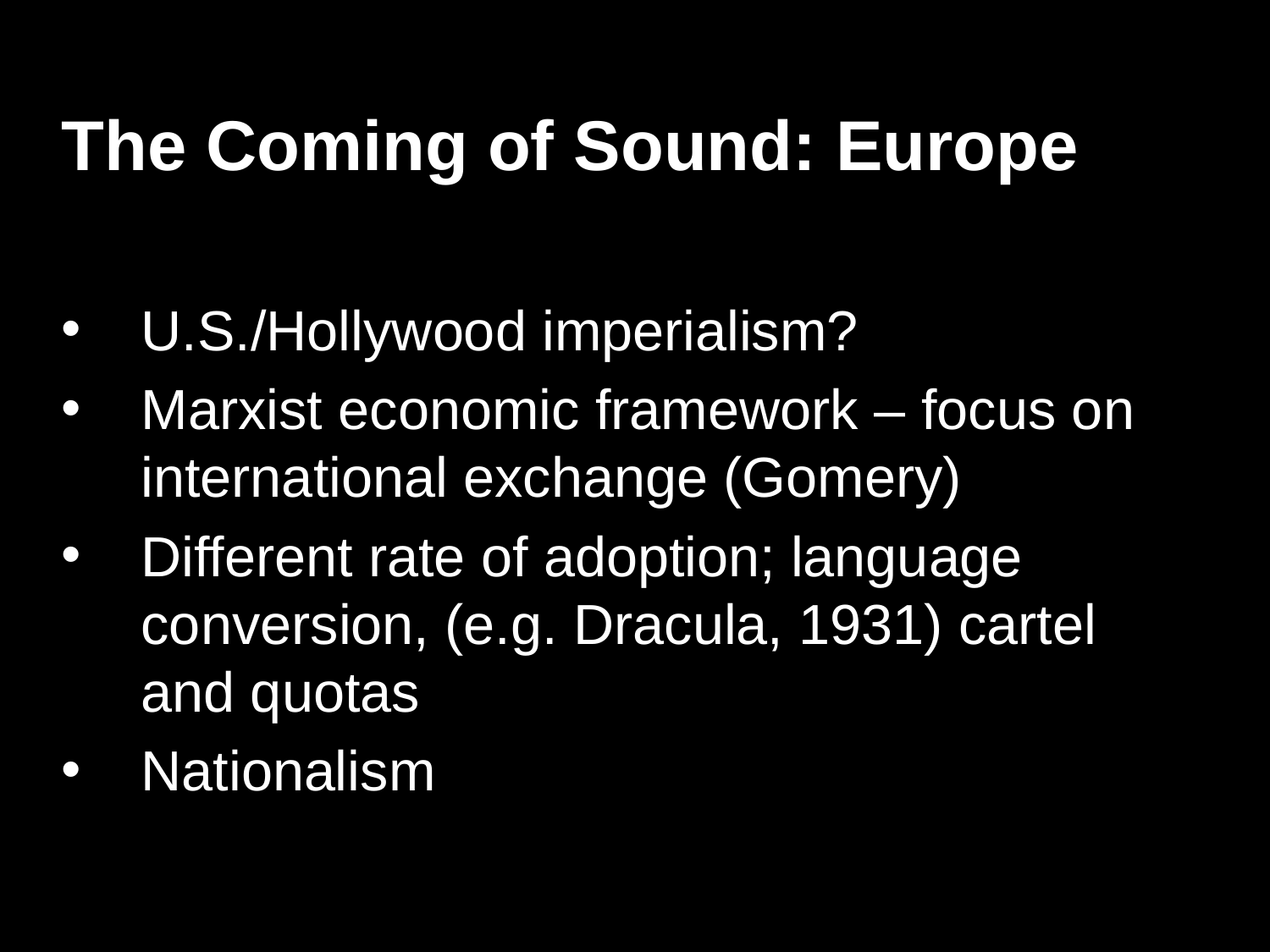

The Coming of Sound: Europe

U.S./Hollywood imperialism?
Marxist economic framework – focus on international exchange (Gomery)
Different rate of adoption; language conversion, (e.g. Dracula, 1931) cartel and quotas
Nationalism